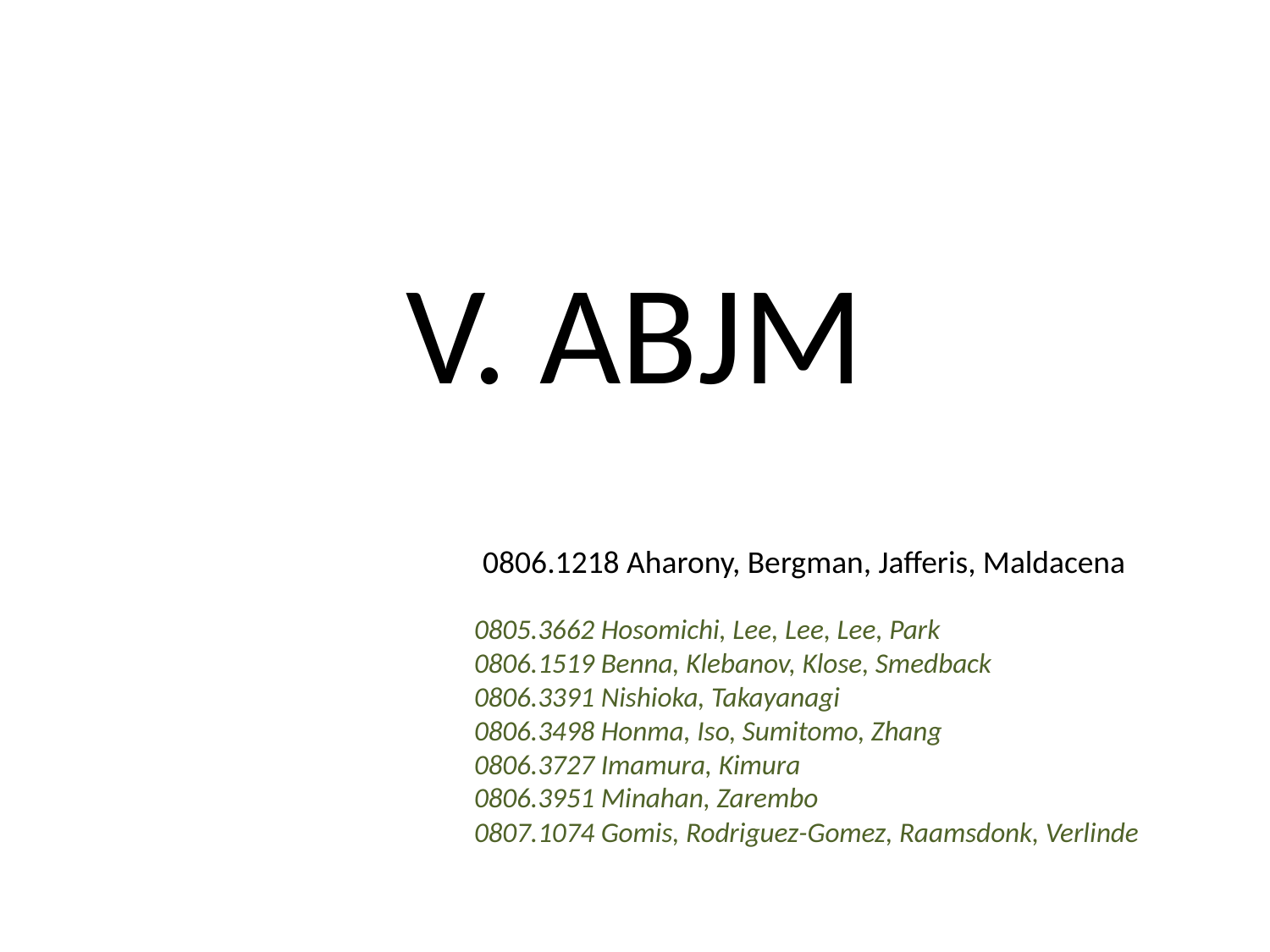

# V. ABJM
0806.1218 Aharony, Bergman, Jafferis, Maldacena
0805.3662 Hosomichi, Lee, Lee, Lee, Park
0806.1519 Benna, Klebanov, Klose, Smedback
0806.3391 Nishioka, Takayanagi
0806.3498 Honma, Iso, Sumitomo, Zhang
0806.3727 Imamura, Kimura
0806.3951 Minahan, Zarembo
0807.1074 Gomis, Rodriguez-Gomez, Raamsdonk, Verlinde